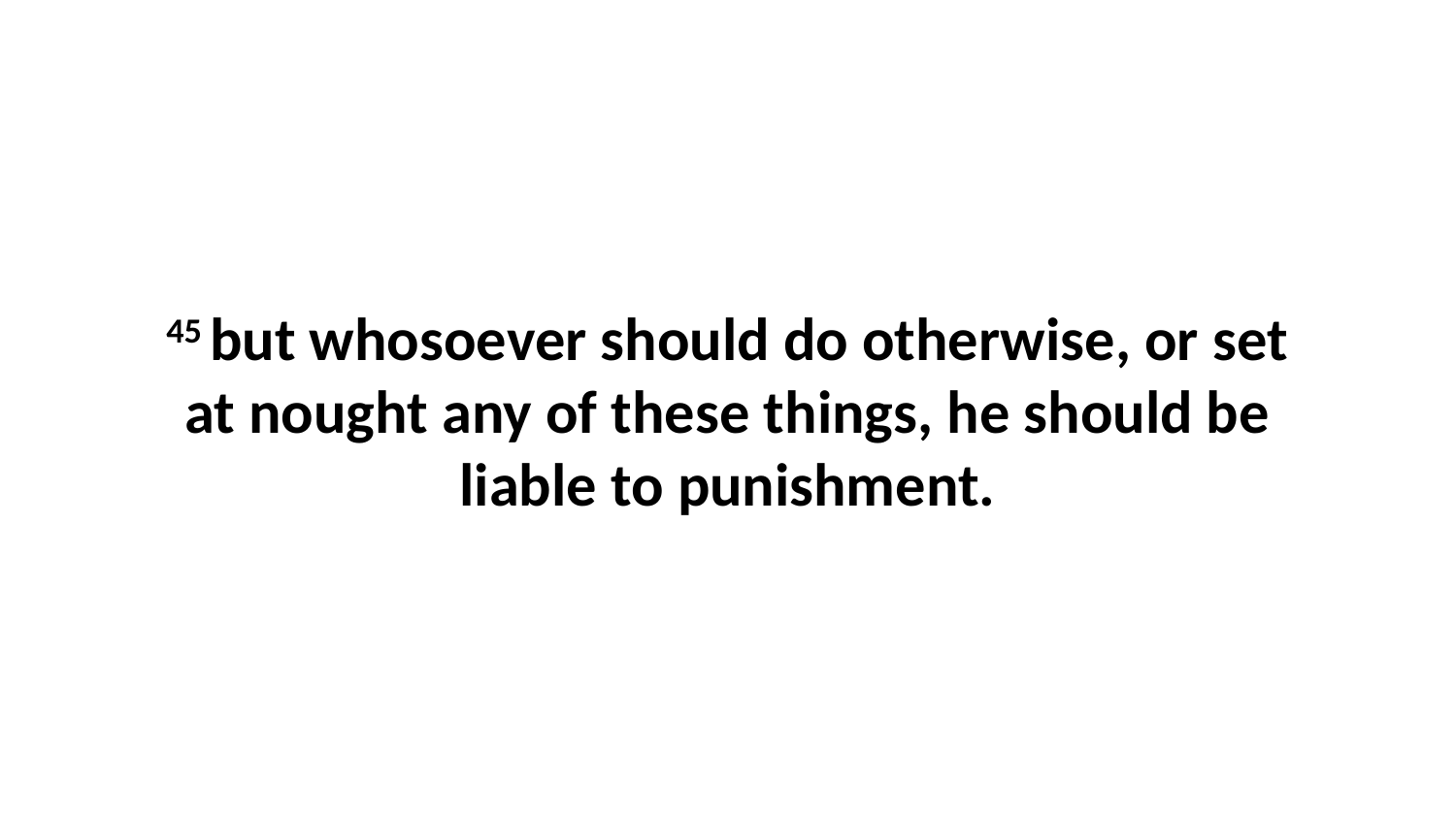

45 but whosoever should do otherwise, or set at nought any of these things, he should be liable to punishment.